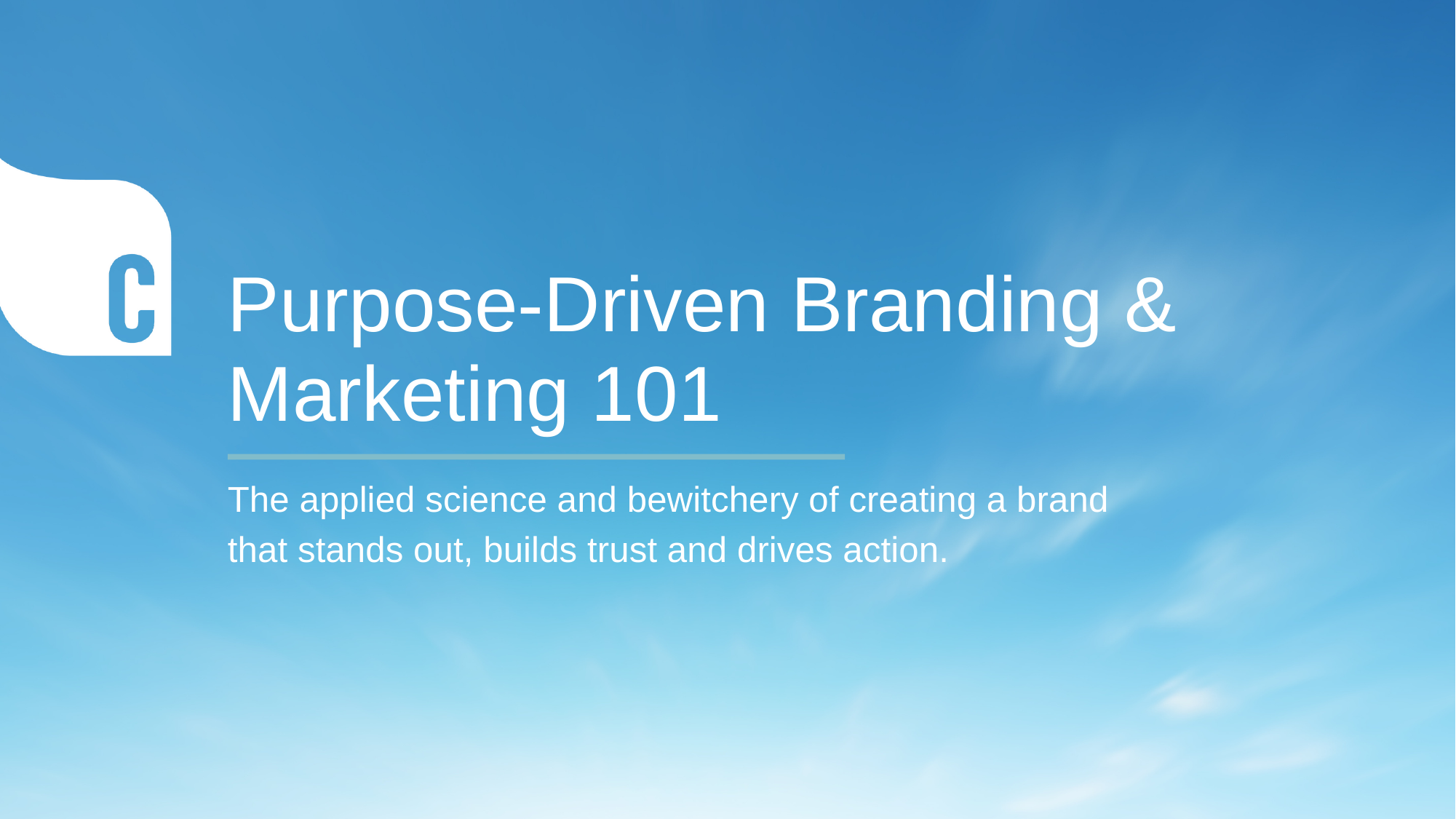

Purpose-Driven Branding & Marketing 101

The applied science and bewitchery of creating a brand that stands out, builds trust and drives action.